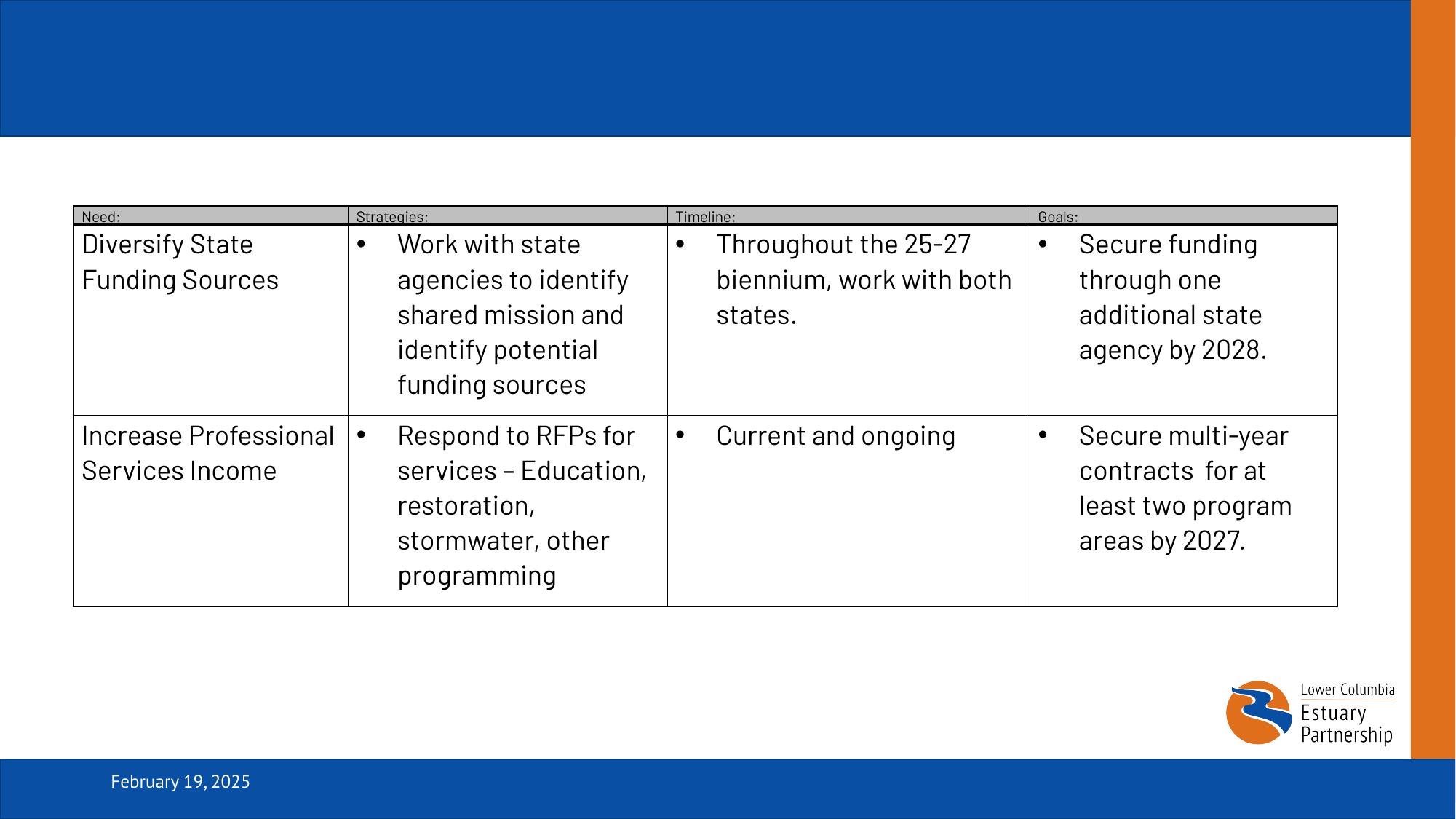

| Need: | Strategies: | Timeline: | Goals: |
| --- | --- | --- | --- |
| Diversify State Funding Sources | Work with state agencies to identify shared mission and identify potential funding sources | Throughout the 25-27 biennium, work with both states. | Secure funding through one additional state agency by 2028. |
| --- | --- | --- | --- |
| Increase Professional Services Income | Respond to RFPs for services – Education, restoration, stormwater, other programming | Current and ongoing | Secure multi-year contracts for at least two program areas by 2027. |
February 19, 2025